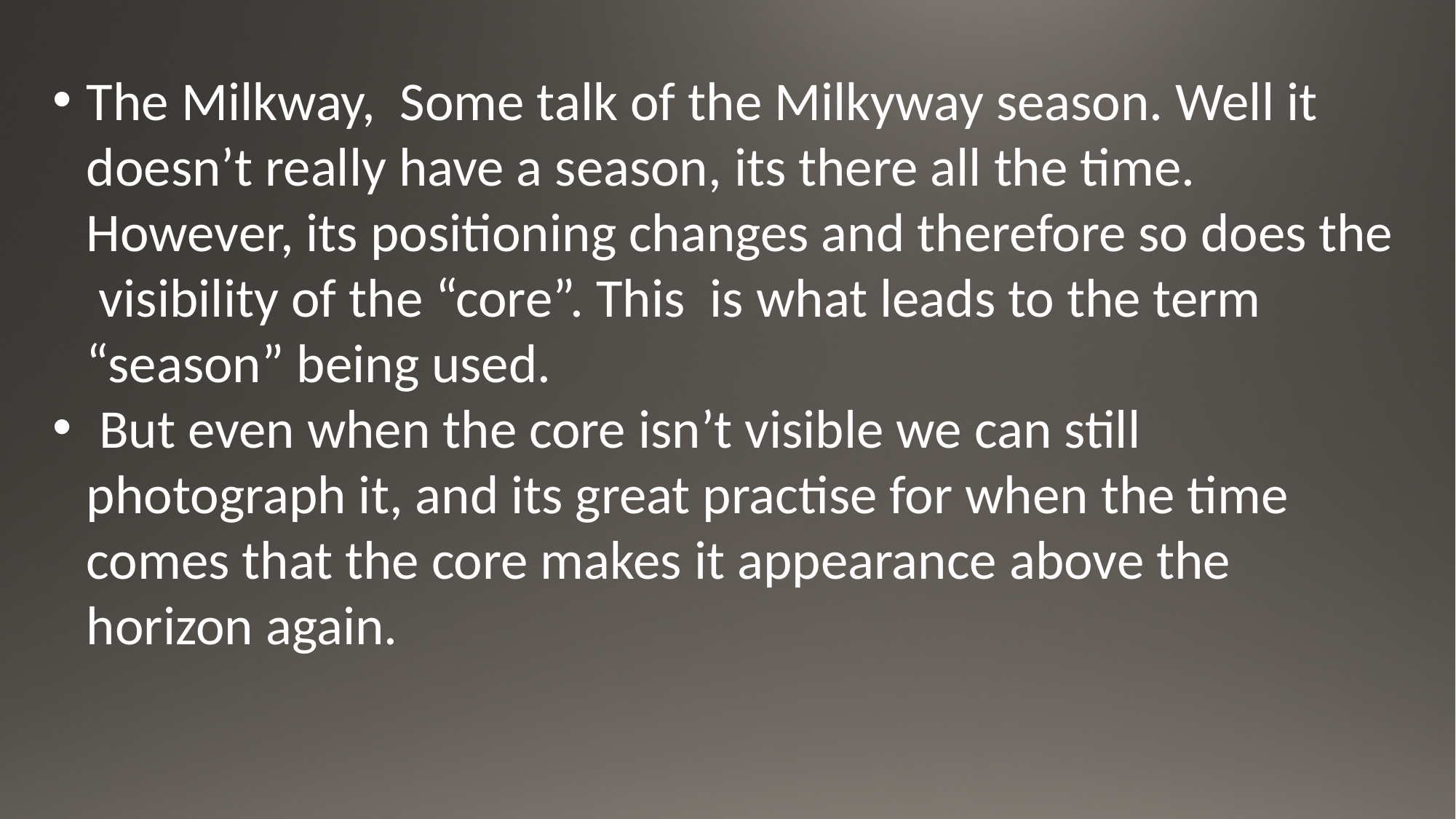

The Milkway,  Some talk of the Milkyway season. Well it doesn’t really have a season, its there all the time. However, its positioning changes and therefore so does the  visibility of the “core”. This  is what leads to the term “season” being used.
 But even when the core isn’t visible we can still photograph it, and its great practise for when the time comes that the core makes it appearance above the horizon again.